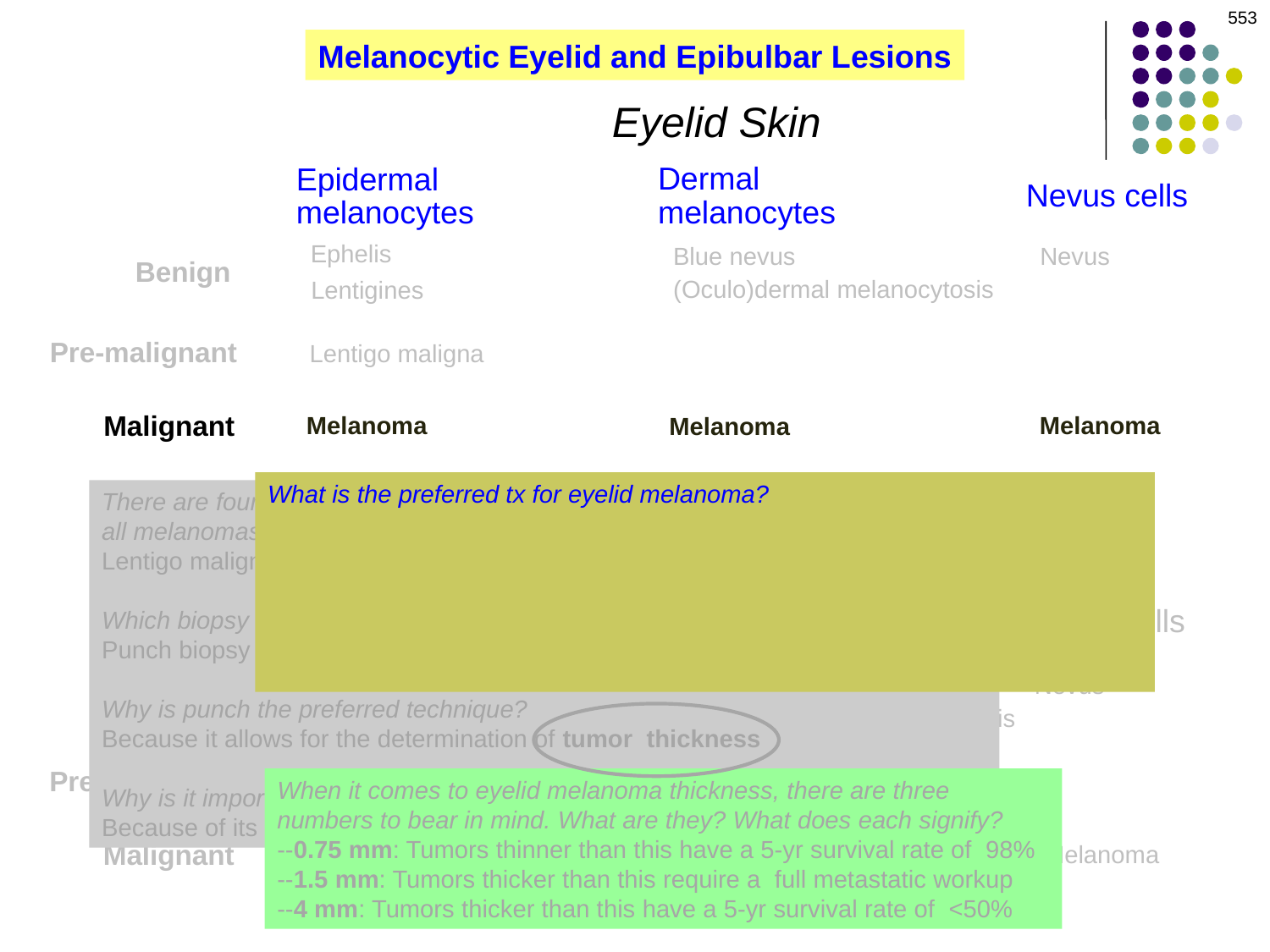

553
Melanocytic Eyelid and Epibulbar Lesions
Eyelid Skin
Dermal melanocytes
Epidermal melanocytes

Nevus cells
Ephelis
Blue nevus
Nevus
Benign
(Oculo)dermal melanocytosis
Lentigines
Pre-malignant
Lentigo maligna
Malignant
Melanoma
Melanoma
Melanoma
What is the preferred tx for eyelid melanoma?
Complete tumor removal via  wide surgical excision  , with intra-op confirmation of clean margins by Pathology using  permanent  sections

The Plastics book mentions another option described as a “first-line treatment.” What is it?
Immunotherapy drugs
There are four types of cutaneous melanoma, one of which accounts for almost all melanomas of the eyelid. Which one is that?
Lentigo maligna melanoma

Which biopsy technique is preferred in establishing a diagnosis of melanoma?
Punch biopsy

Why is punch the preferred technique?
Because it allows for the determination of tumor  thickness

Why is it important to determine tumor thickness?
Because of its prognostic value
Epibulbar tissue
Subepithelial melanocytes
Epithelial melanocytes
Nevus cells
Ephelis
Blue nevus
Nevus
Benign
Ocular(odermal) melanocytosis
CAM

Pre-malignant
PAM
When it comes to eyelid melanoma thickness, there are three numbers to bear in mind. What are they? What does each signify?
--0.75 mm: Tumors thinner than this have a 5-yr survival rate of  98%
--1.5 mm: Tumors thicker than this require a  full metastatic workup
--4 mm: Tumors thicker than this have a 5-yr survival rate of  <50%
Malignant
Melanoma
Melanoma
Melanoma